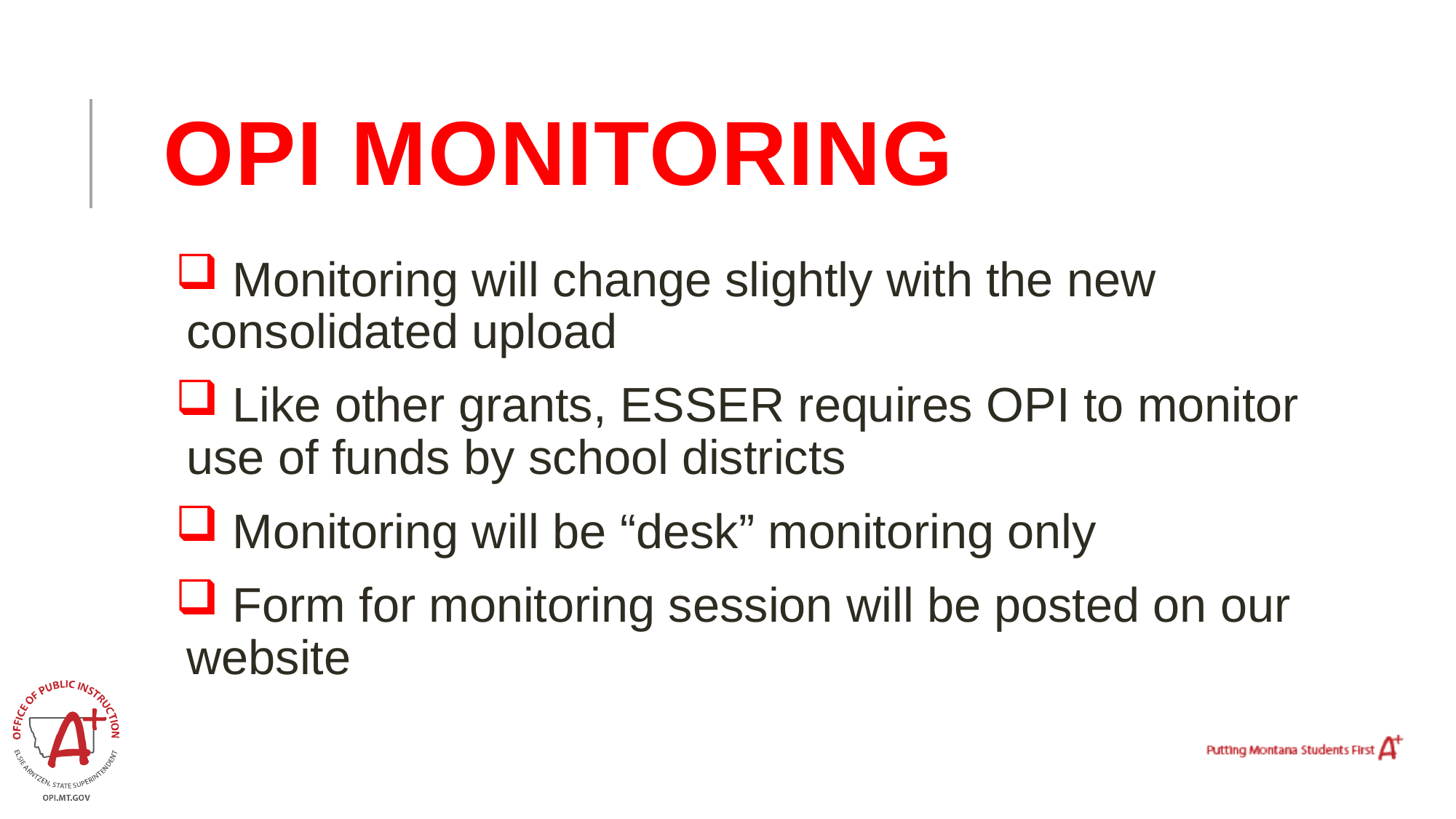

# OPI Monitoring
 Monitoring will change slightly with the new consolidated upload
 Like other grants, ESSER requires OPI to monitor  use of funds by school districts
 Monitoring will be “desk” monitoring only
 Form for monitoring session will be posted on our website